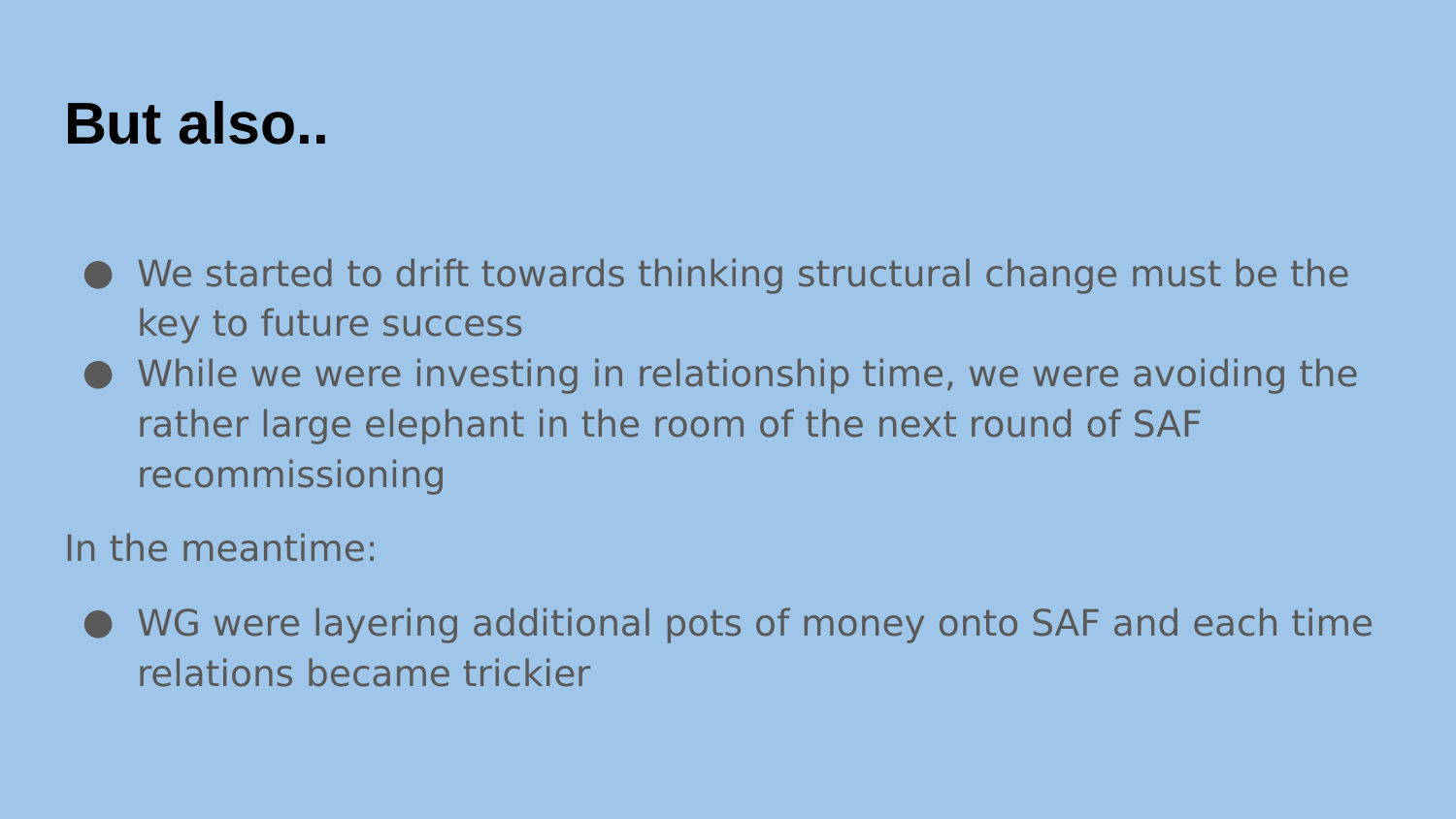

# But also..
We started to drift towards thinking structural change must be the key to future success
While we were investing in relationship time, we were avoiding the rather large elephant in the room of the next round of SAF recommissioning
In the meantime:
WG were layering additional pots of money onto SAF and each time relations became trickier